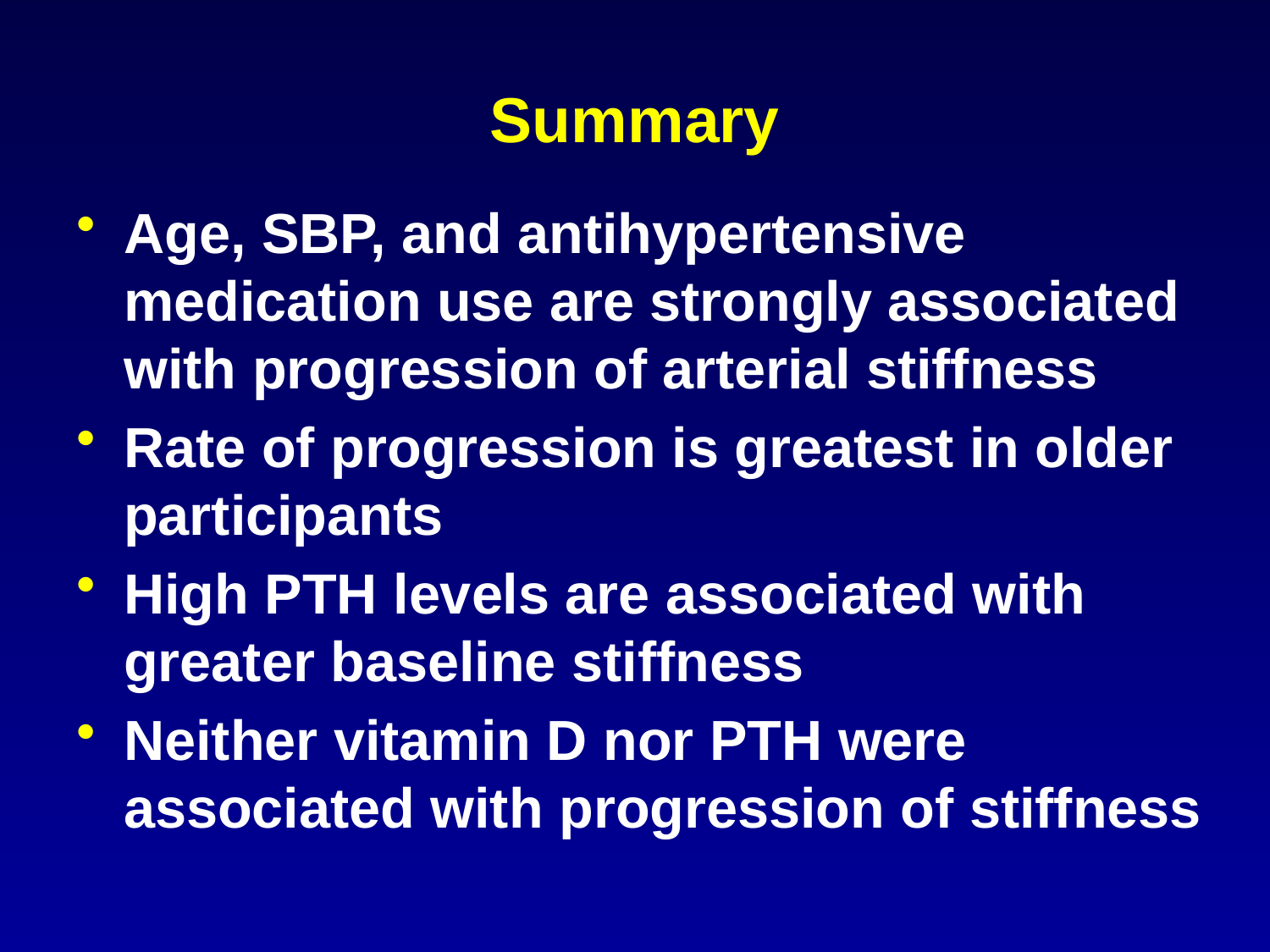

# Summary
Age, SBP, and antihypertensive medication use are strongly associated with progression of arterial stiffness
Rate of progression is greatest in older participants
High PTH levels are associated with greater baseline stiffness
Neither vitamin D nor PTH were associated with progression of stiffness